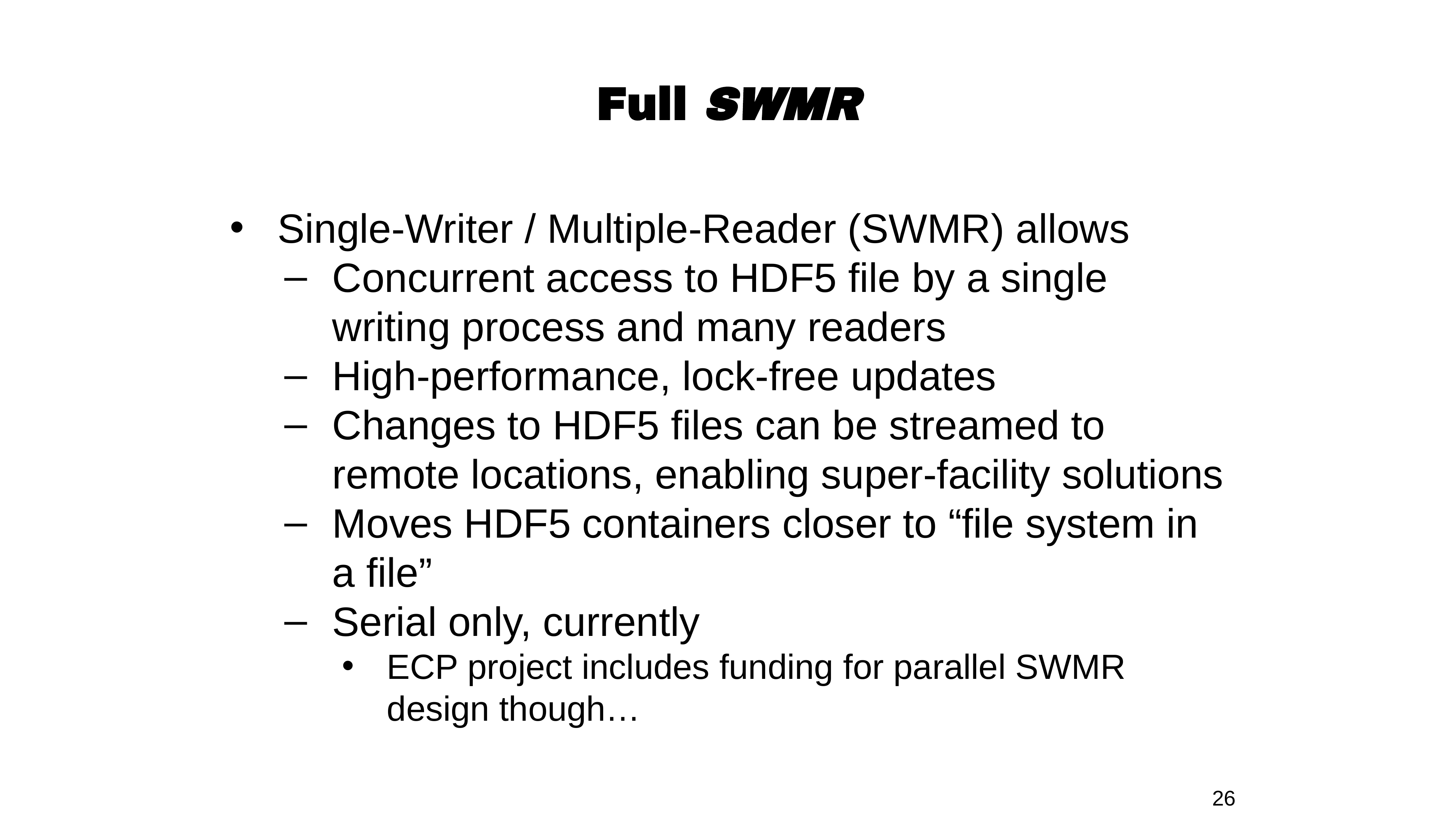

# Full SWMR
Single-Writer / Multiple-Reader (SWMR) allows
Concurrent access to HDF5 file by a single writing process and many readers
High-performance, lock-free updates
Changes to HDF5 files can be streamed to remote locations, enabling super-facility solutions
Moves HDF5 containers closer to “file system in a file”
Serial only, currently
ECP project includes funding for parallel SWMR design though…
26